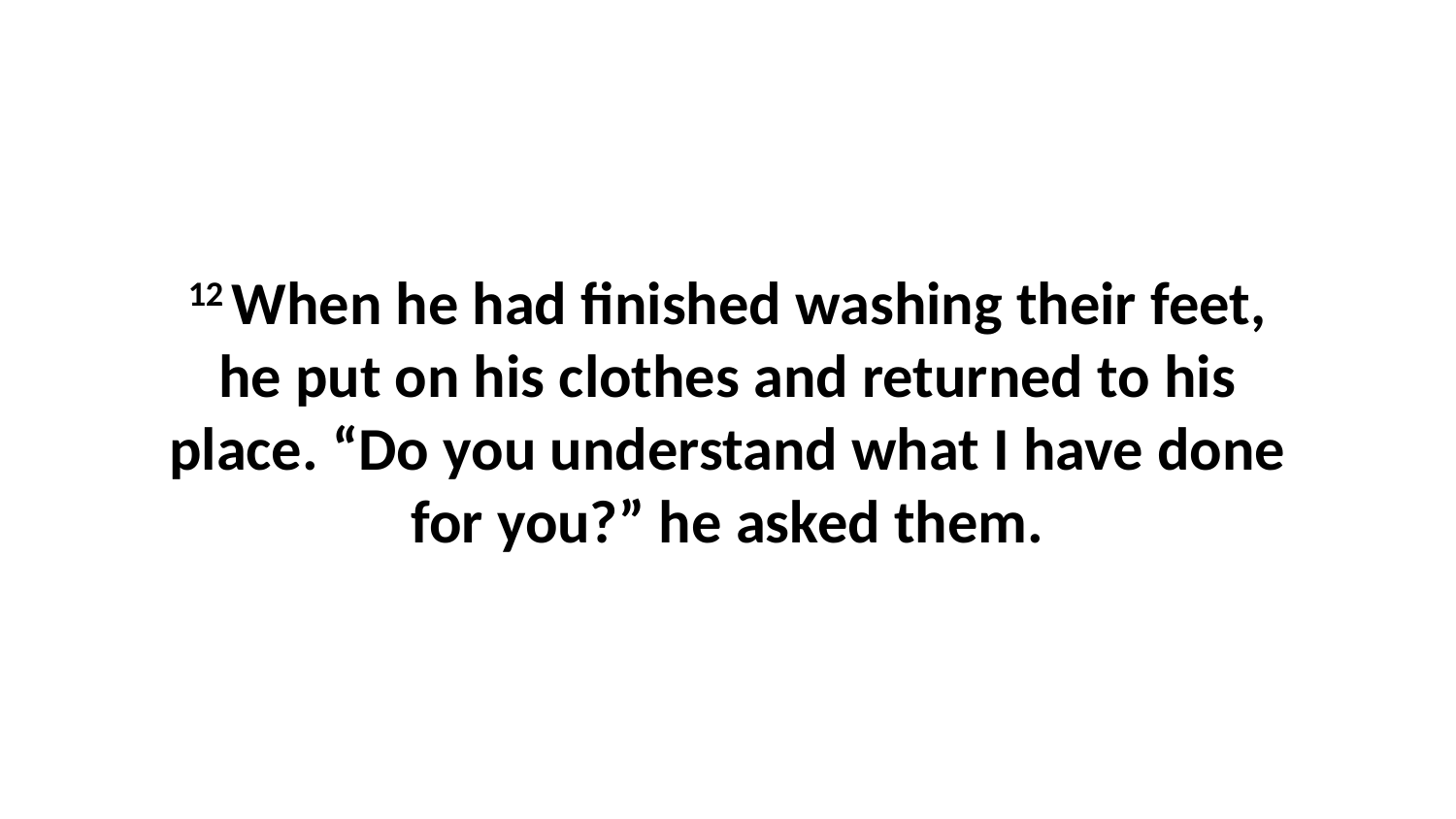

12 When he had finished washing their feet, he put on his clothes and returned to his place. “Do you understand what I have done for you?” he asked them.